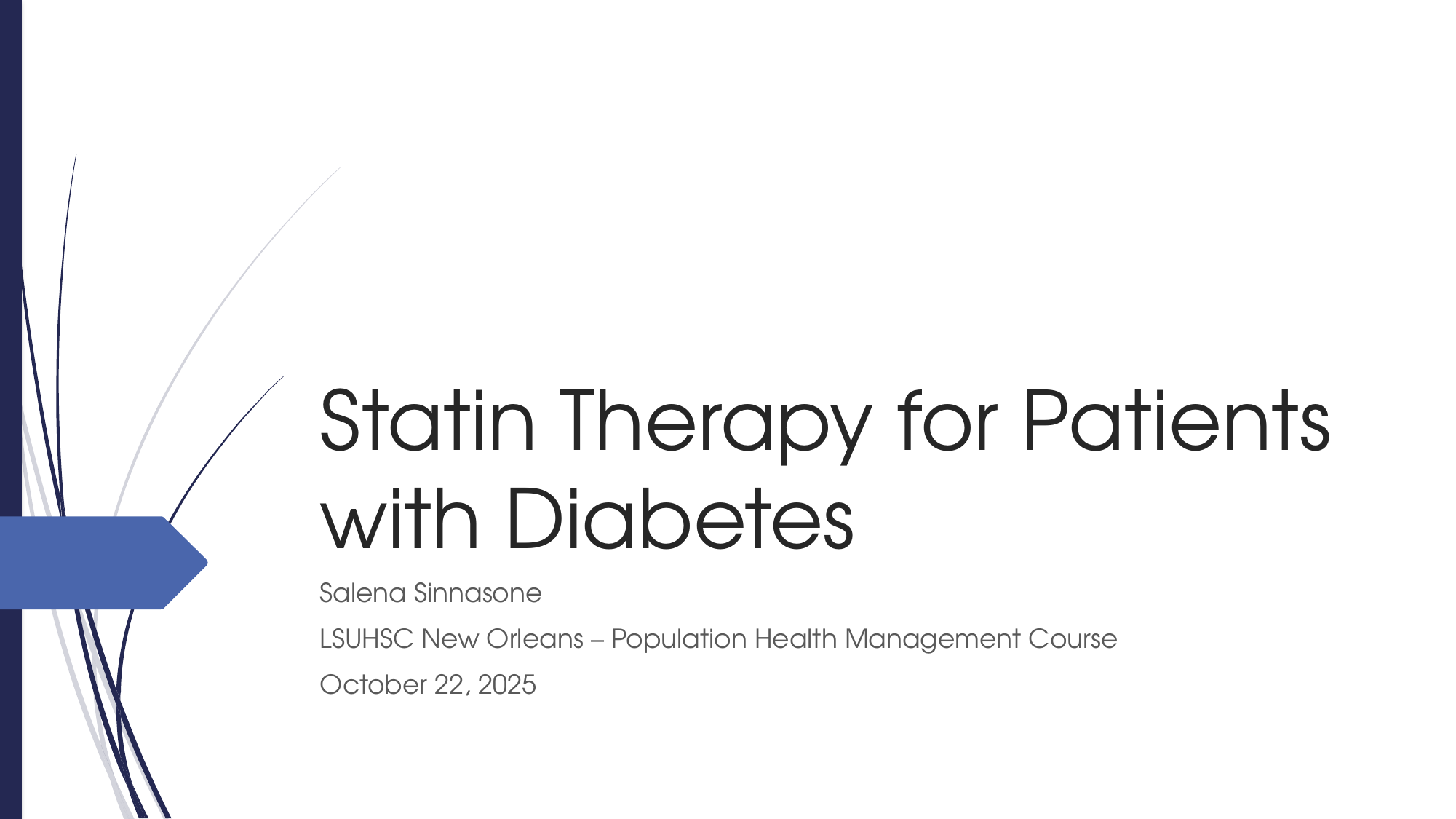

# Statin Therapy for Patients with Diabetes
Salena Sinnasone
LSUHSC New Orleans – Population Health Management Course
October 22, 2025